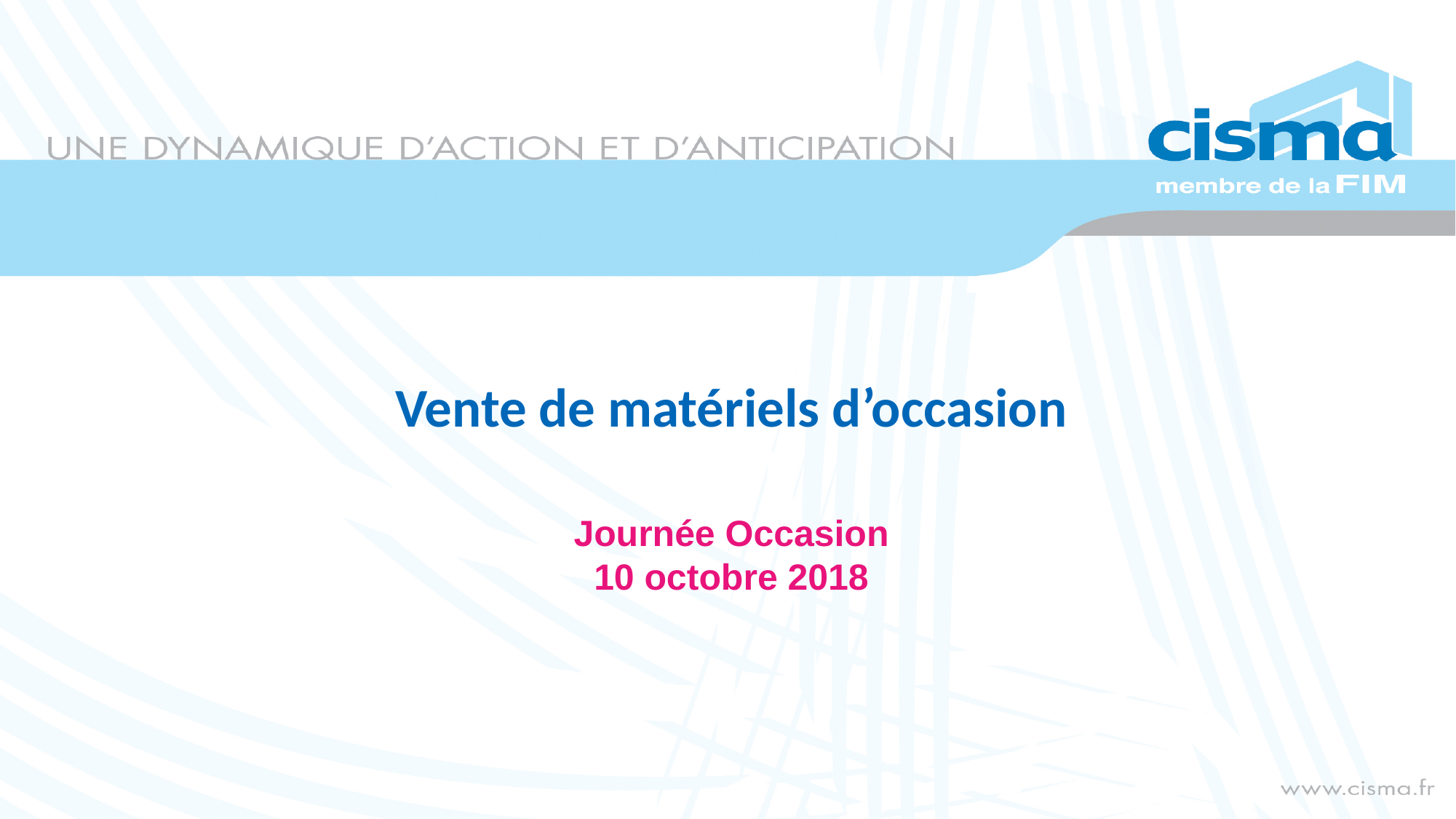

# Vente de matériels d’occasion
Journée Occasion
10 octobre 2018